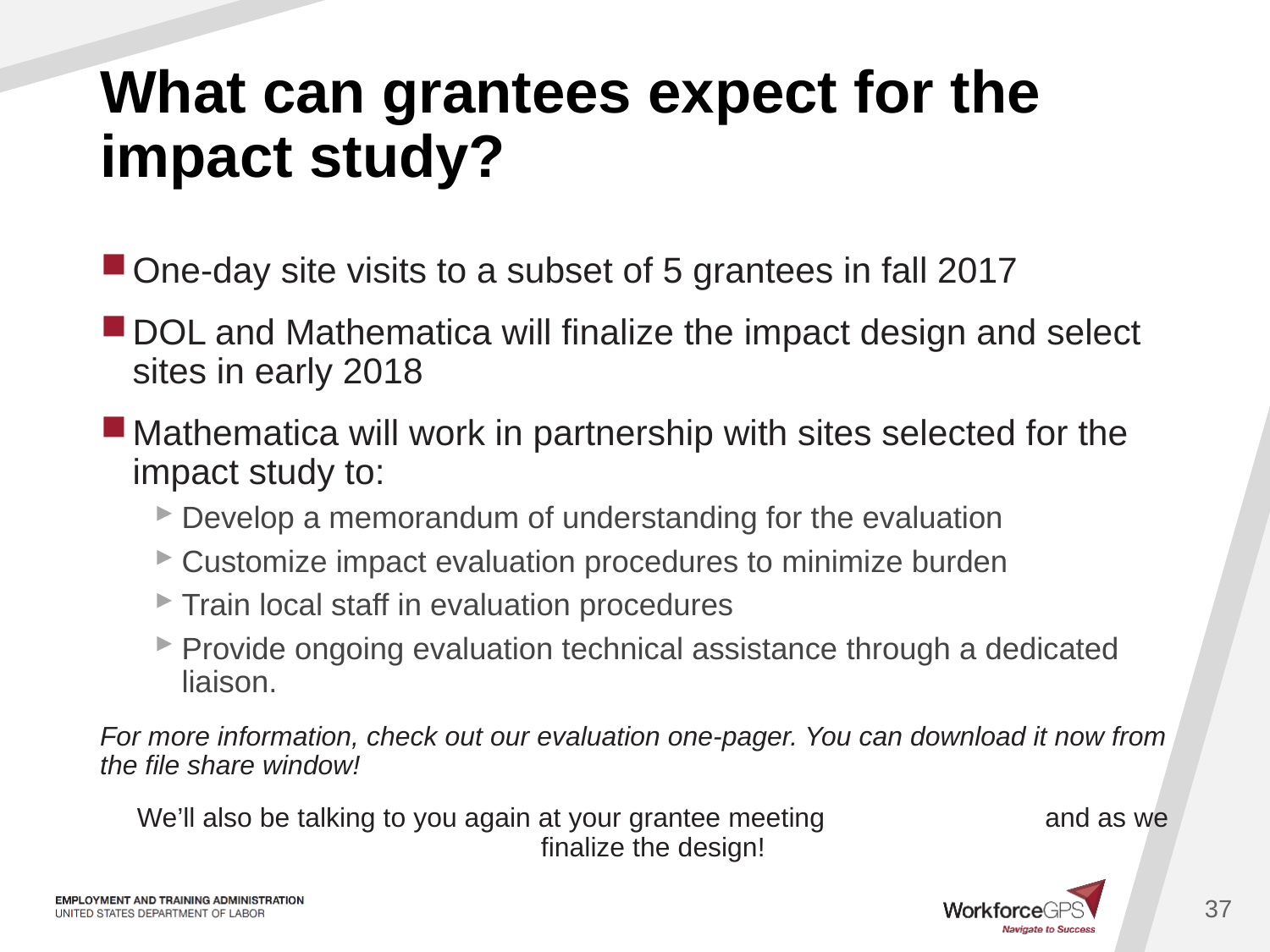

# What can grantees expect for the impact study?
One-day site visits to a subset of 5 grantees in fall 2017
DOL and Mathematica will finalize the impact design and select sites in early 2018
Mathematica will work in partnership with sites selected for the impact study to:
Develop a memorandum of understanding for the evaluation
Customize impact evaluation procedures to minimize burden
Train local staff in evaluation procedures
Provide ongoing evaluation technical assistance through a dedicated liaison.
For more information, check out our evaluation one-pager. You can download it now from the file share window!
We’ll also be talking to you again at your grantee meeting                             and as we finalize the design!
37